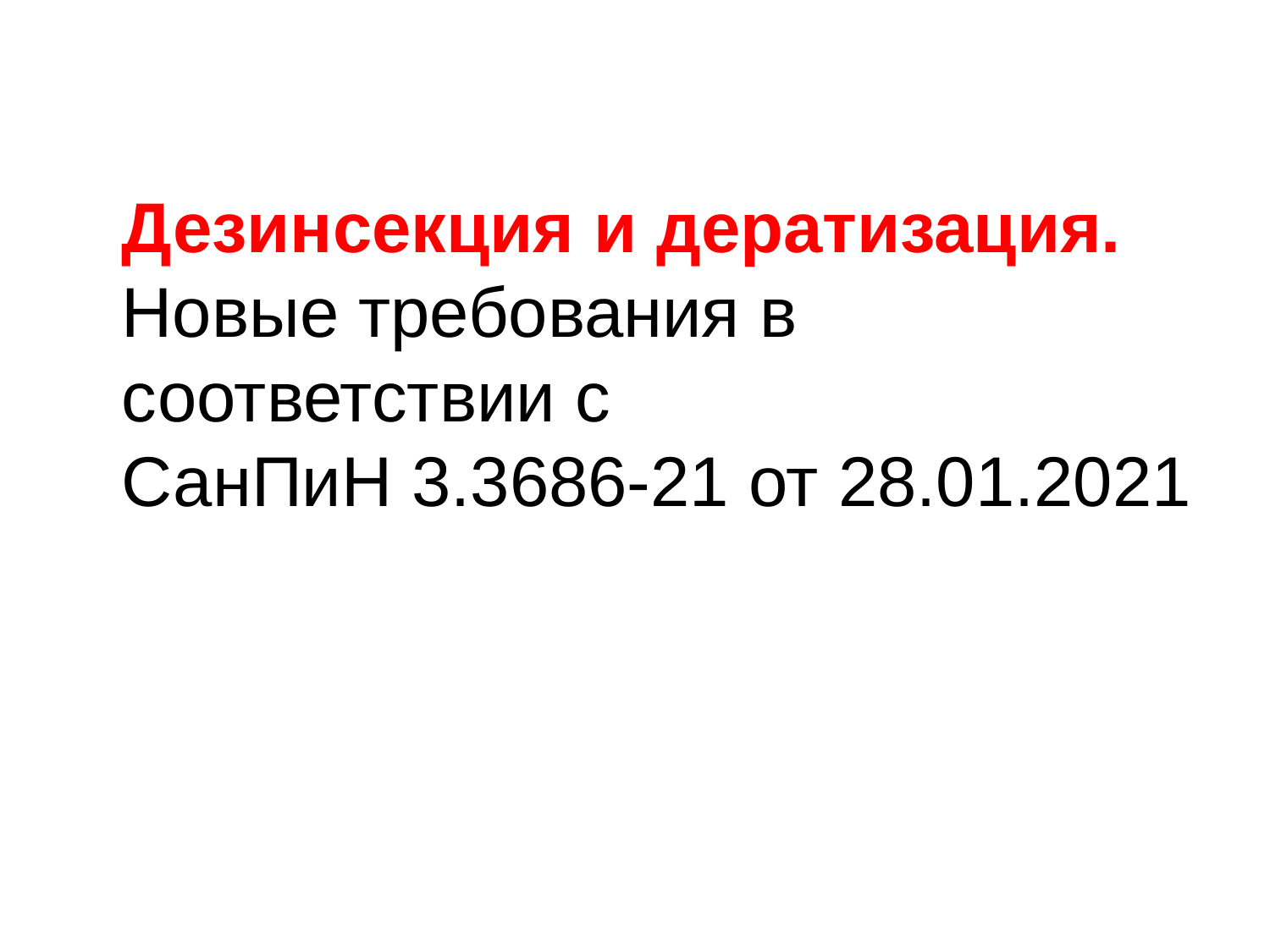

Дезинсекция и дератизация. Новые требования в соответствии с
СанПиН 3.3686-21 от 28.01.2021